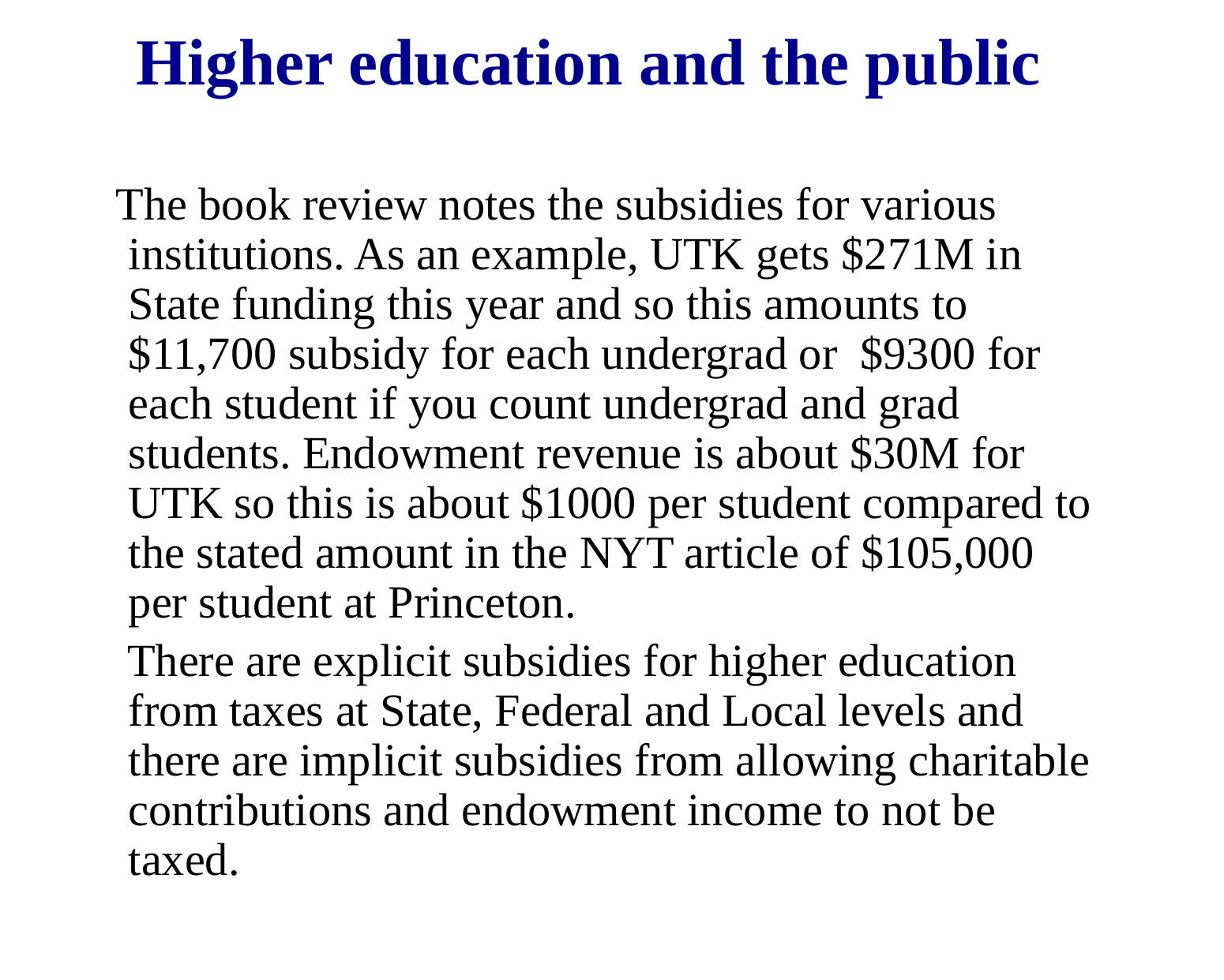

# Higher education and the public
   The book review notes the subsidies for various institutions. As an example, UTK gets $271M in State funding this year and so this amounts to $11,700 subsidy for each undergrad or  $9300 for each student if you count undergrad and grad students. Endowment revenue is about $30M for UTK so this is about $1000 per student compared to the stated amount in the NYT article of $105,000 per student at Princeton.
    There are explicit subsidies for higher education from taxes at State, Federal and Local levels and there are implicit subsidies from allowing charitable contributions and endowment income to not be taxed.